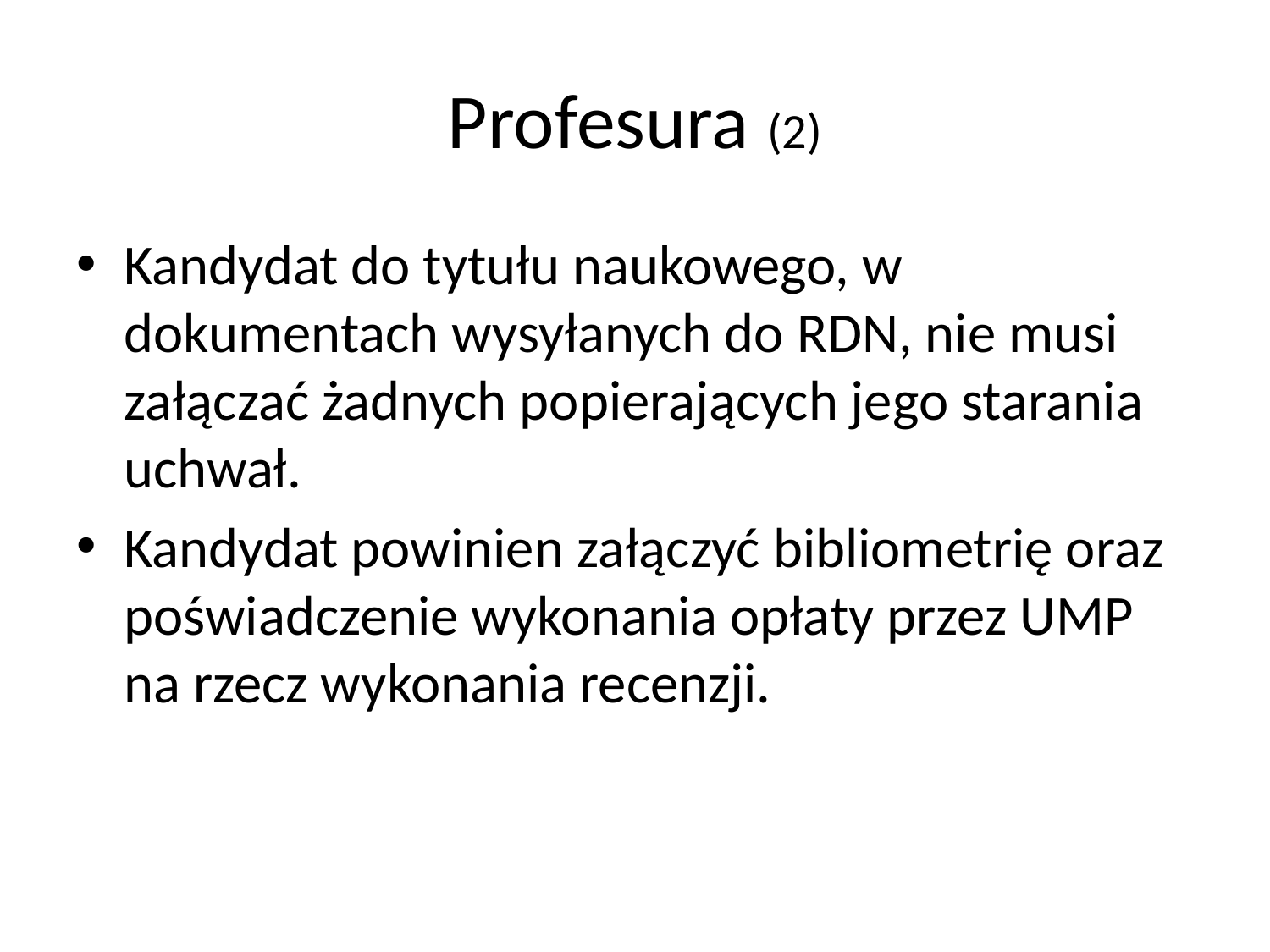

# Profesura (2)
Kandydat do tytułu naukowego, w dokumentach wysyłanych do RDN, nie musi załączać żadnych popierających jego starania uchwał.
Kandydat powinien załączyć bibliometrię oraz poświadczenie wykonania opłaty przez UMP na rzecz wykonania recenzji.